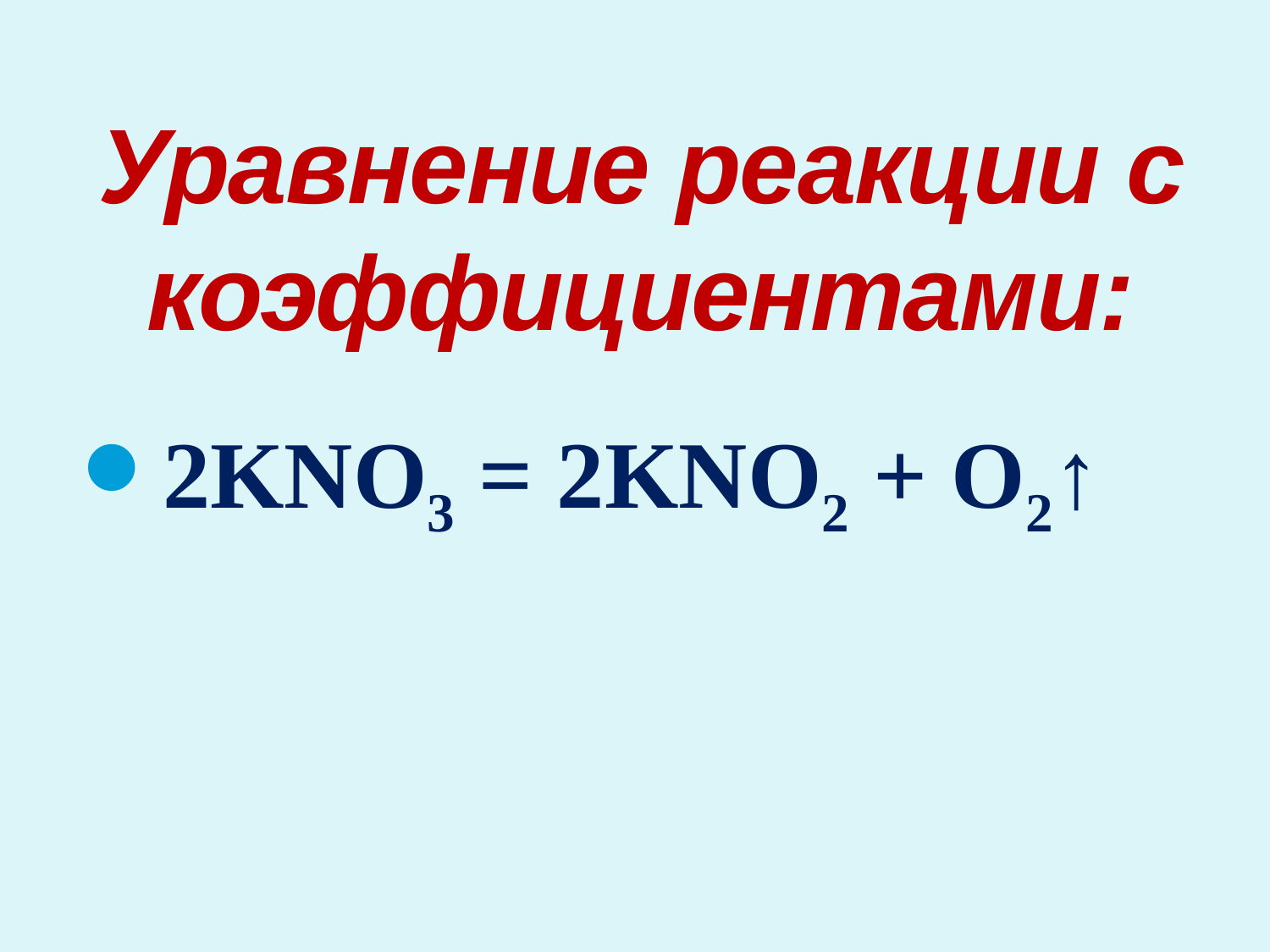

# Уравнение реакции с коэффициентами:
2KNO3 = 2KNO2 + O2↑